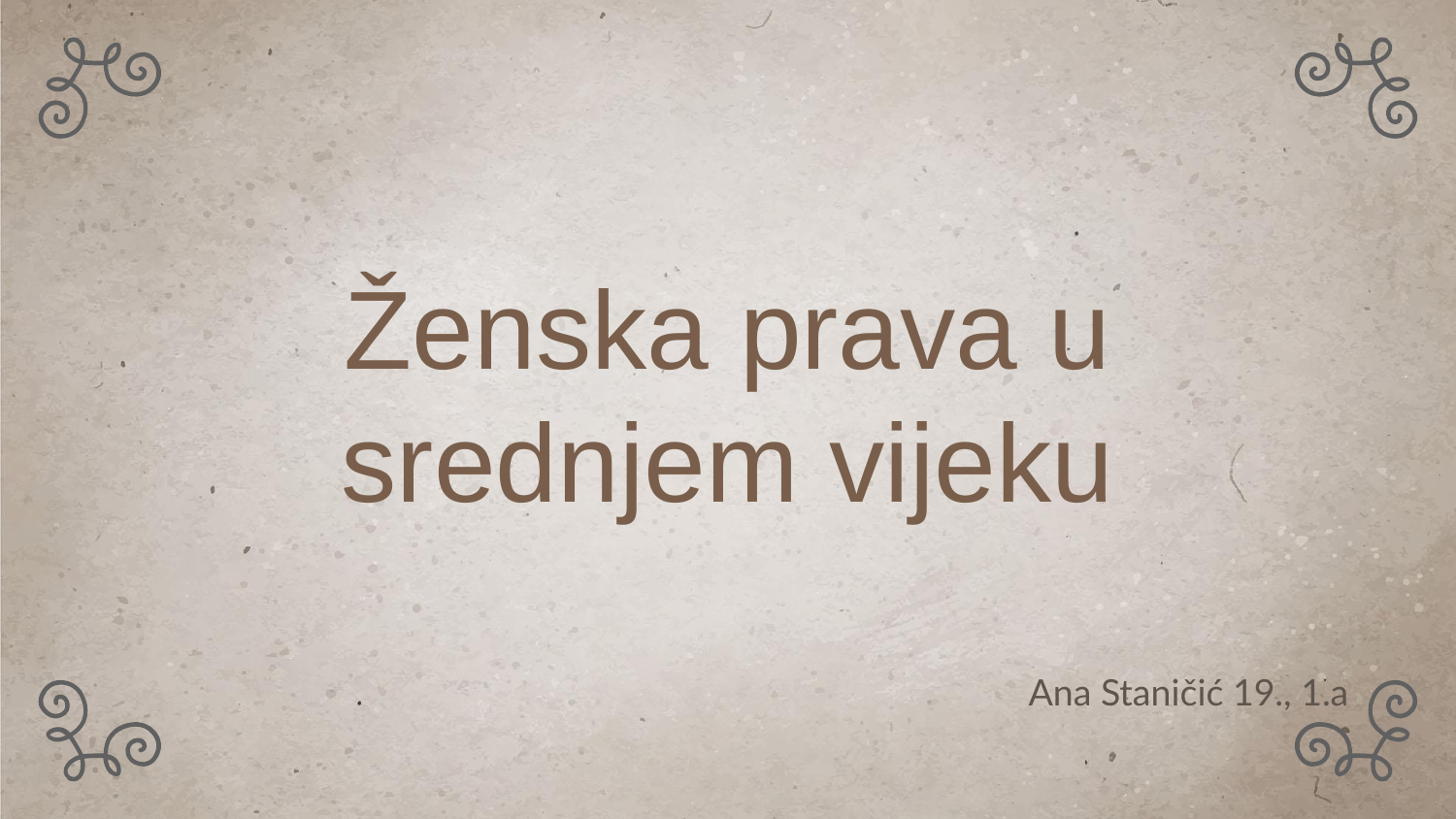

# Ženska prava u srednjem vijeku
Ana Staničić 19., 1.a